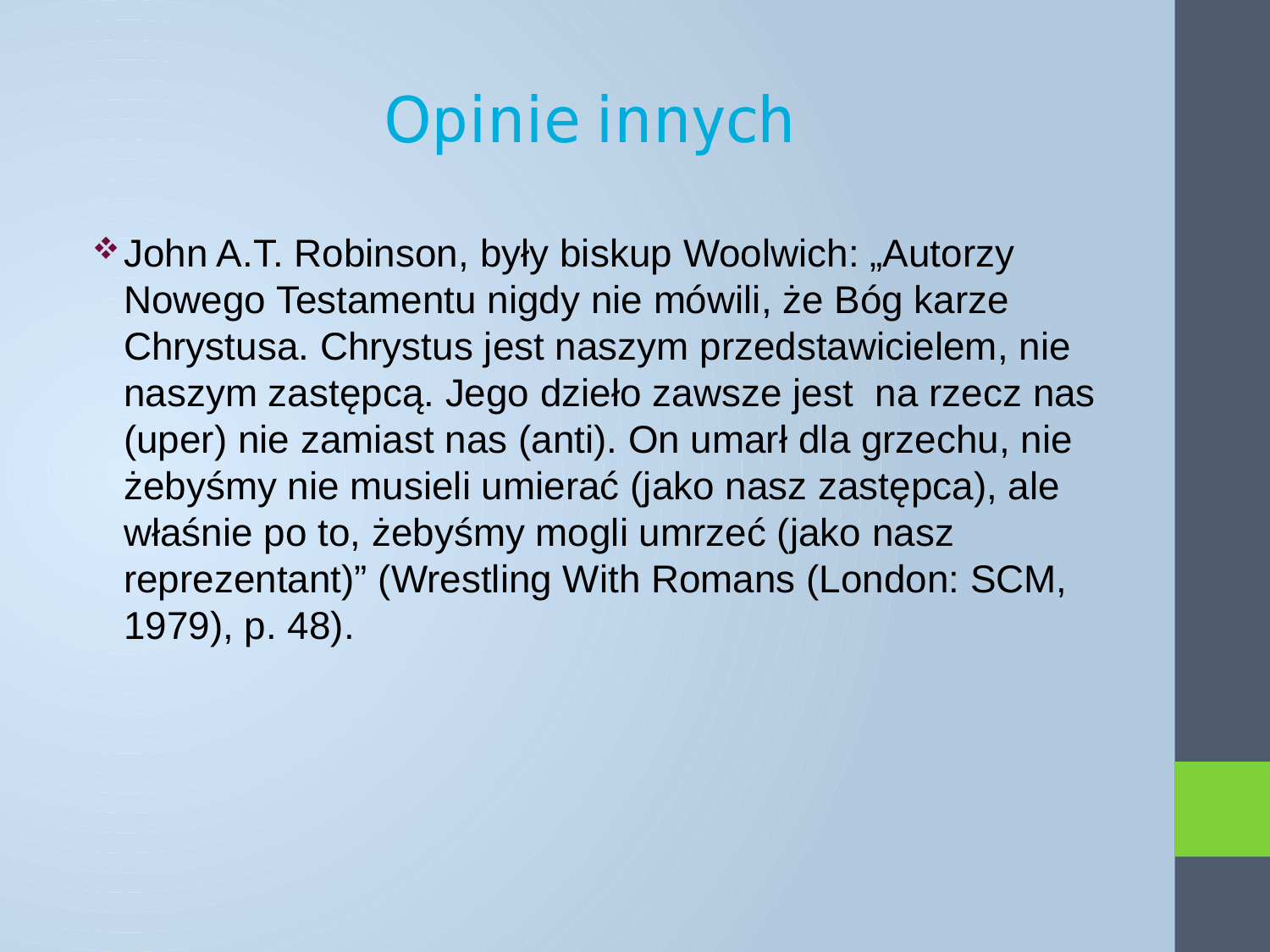

# Opinie innych
John A.T. Robinson, były biskup Woolwich: „Autorzy Nowego Testamentu nigdy nie mówili, że Bóg karze Chrystusa. Chrystus jest naszym przedstawicielem, nie naszym zastępcą. Jego dzieło zawsze jest  na rzecz nas (uper) nie zamiast nas (anti). On umarł dla grzechu, nie żebyśmy nie musieli umierać (jako nasz zastępca), ale właśnie po to, żebyśmy mogli umrzeć (jako nasz reprezentant)” (Wrestling With Romans (London: SCM, 1979), p. 48).